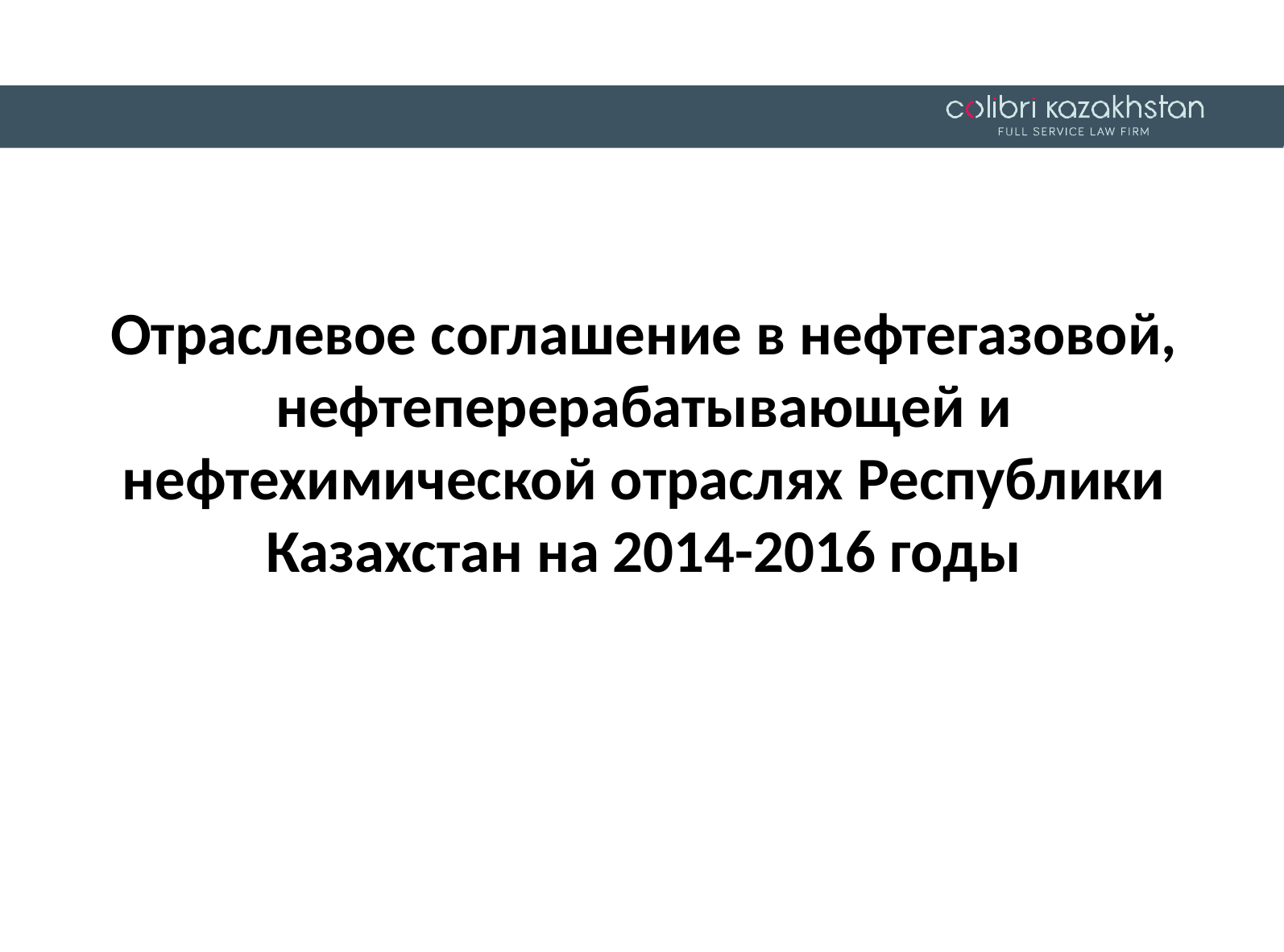

Отраслевое соглашение в нефтегазовой, нефтеперерабатывающей и нефтехимической отраслях Республики Казахстан на 2014-2016 годы